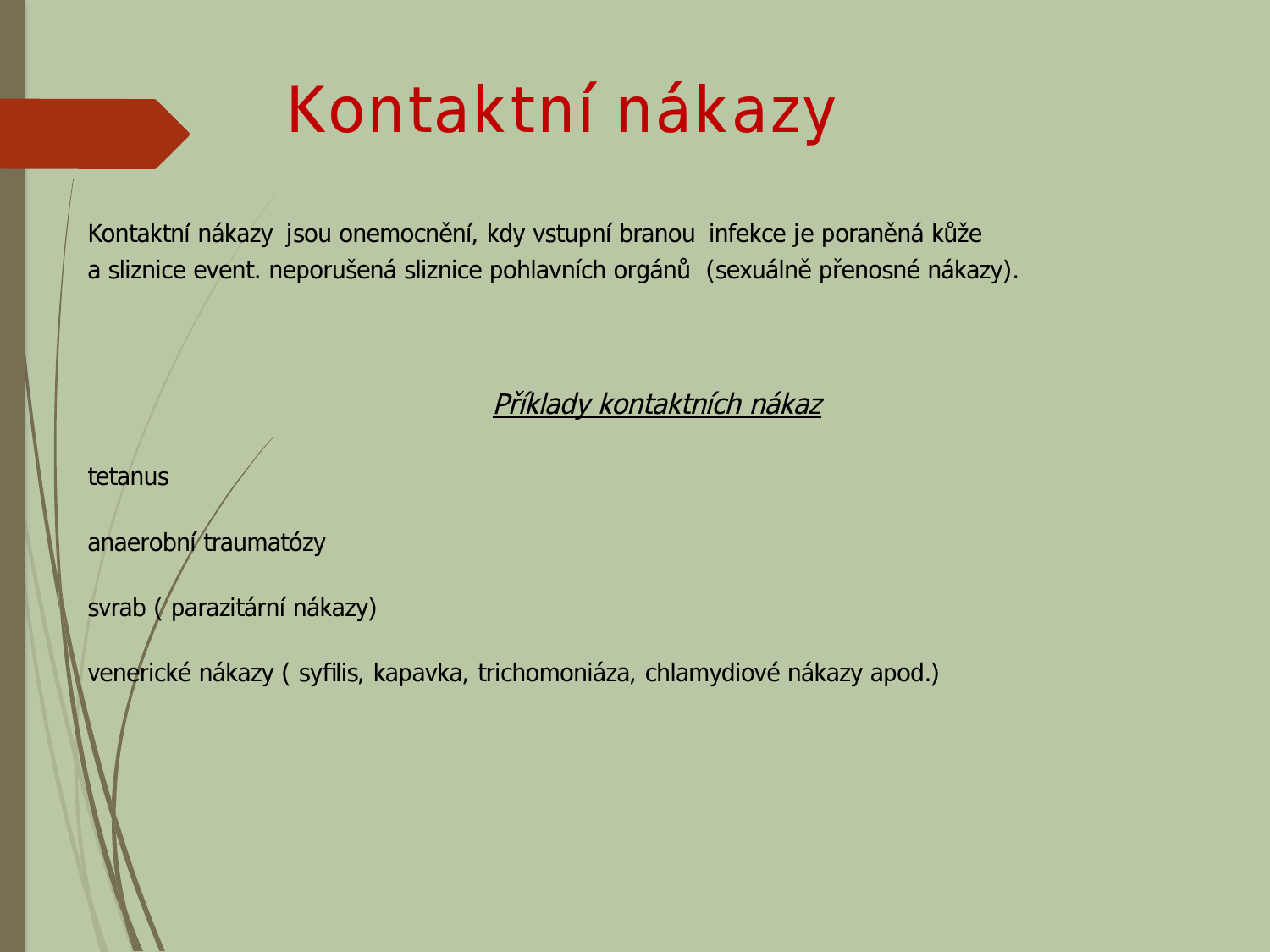

Kontaktní nákazy
Kontaktní nákazy jsou onemocnění, kdy vstupní branou infekce je poraněná kůže
a sliznice event. neporušená sliznice pohlavních orgánů  (sexuálně přenosné nákazy).

Příklady kontaktních nákaz

tetanus

anaerobní traumatózy

svrab ( parazitární nákazy)

venerické nákazy ( syfilis, kapavka, trichomoniáza, chlamydiové nákazy apod.)